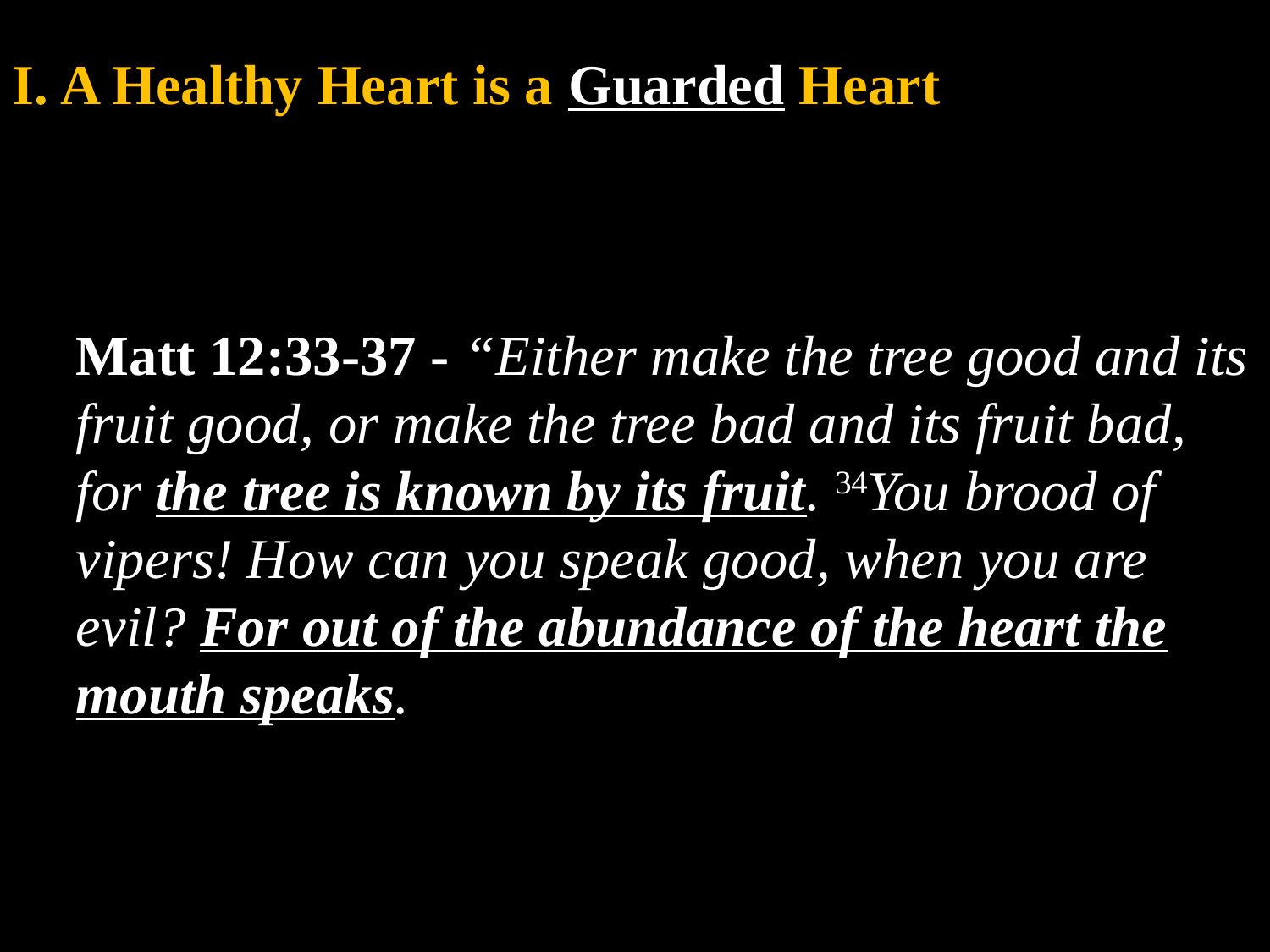

A Healthy Heart is a Guarded Heart

Matt 12:33-37 - “Either make the tree good and its fruit good, or make the tree bad and its fruit bad, for the tree is known by its fruit. 34You brood of vipers! How can you speak good, when you are evil? For out of the abundance of the heart the mouth speaks.